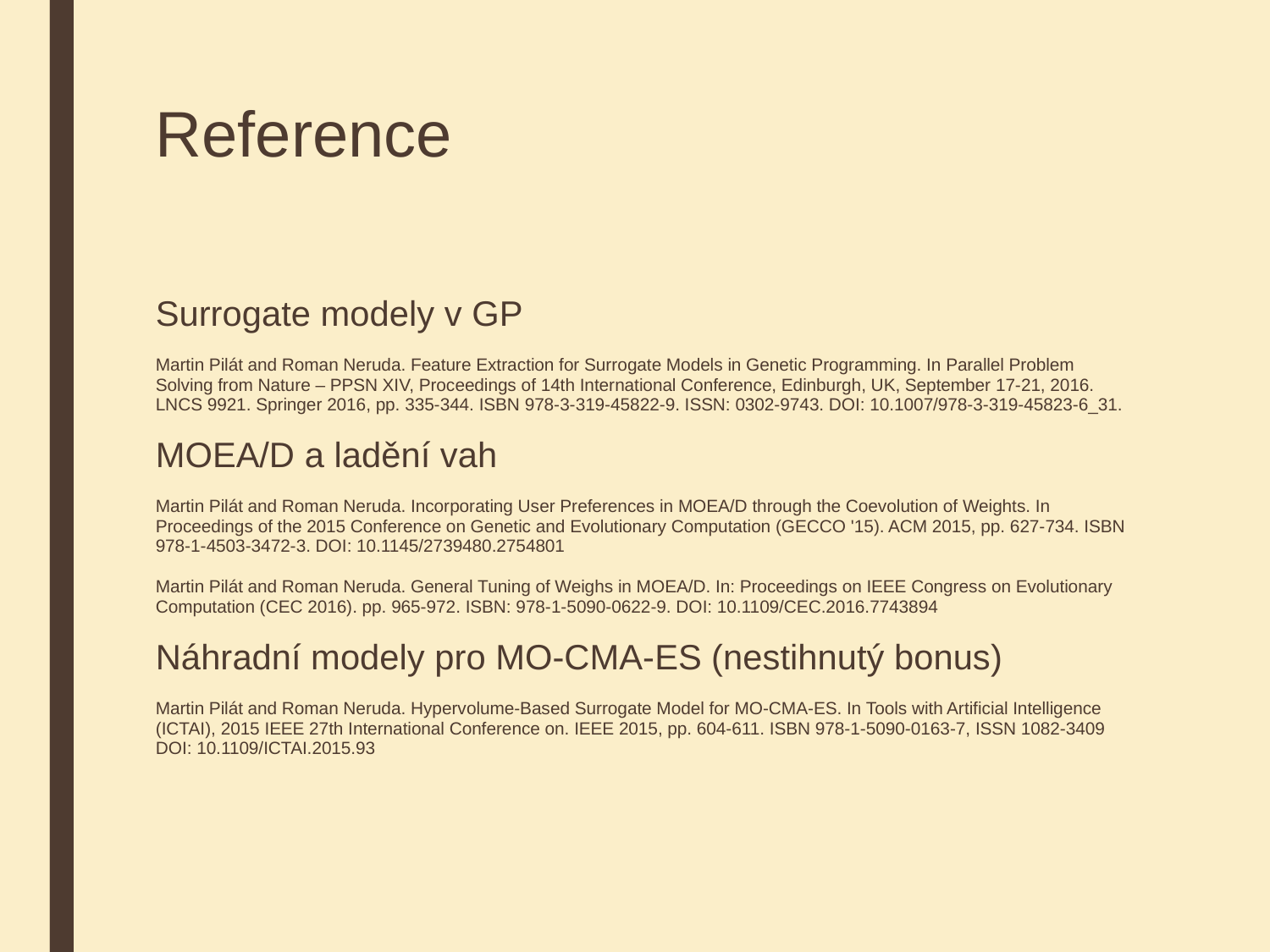

# Reference
Surrogate modely v GP
Martin Pilát and Roman Neruda. Feature Extraction for Surrogate Models in Genetic Programming. In Parallel Problem Solving from Nature – PPSN XIV, Proceedings of 14th International Conference, Edinburgh, UK, September 17-21, 2016. LNCS 9921. Springer 2016, pp. 335-344. ISBN 978-3-319-45822-9. ISSN: 0302-9743. DOI: 10.1007/978-3-319-45823-6_31.
MOEA/D a ladění vah
Martin Pilát and Roman Neruda. Incorporating User Preferences in MOEA/D through the Coevolution of Weights. In Proceedings of the 2015 Conference on Genetic and Evolutionary Computation (GECCO '15). ACM 2015, pp. 627-734. ISBN  978-1-4503-3472-3. DOI: 10.1145/2739480.2754801
Martin Pilát and Roman Neruda. General Tuning of Weighs in MOEA/D. In: Proceedings on IEEE Congress on Evolutionary Computation (CEC 2016). pp. 965-972. ISBN: 978-1-5090-0622-9. DOI: 10.1109/CEC.2016.7743894
Náhradní modely pro MO-CMA-ES (nestihnutý bonus)
Martin Pilát and Roman Neruda. Hypervolume-Based Surrogate Model for MO-CMA-ES. In Tools with Artificial Intelligence (ICTAI), 2015 IEEE 27th International Conference on. IEEE 2015, pp. 604-611. ISBN 978-1-5090-0163-7, ISSN 1082-3409 DOI: 10.1109/ICTAI.2015.93